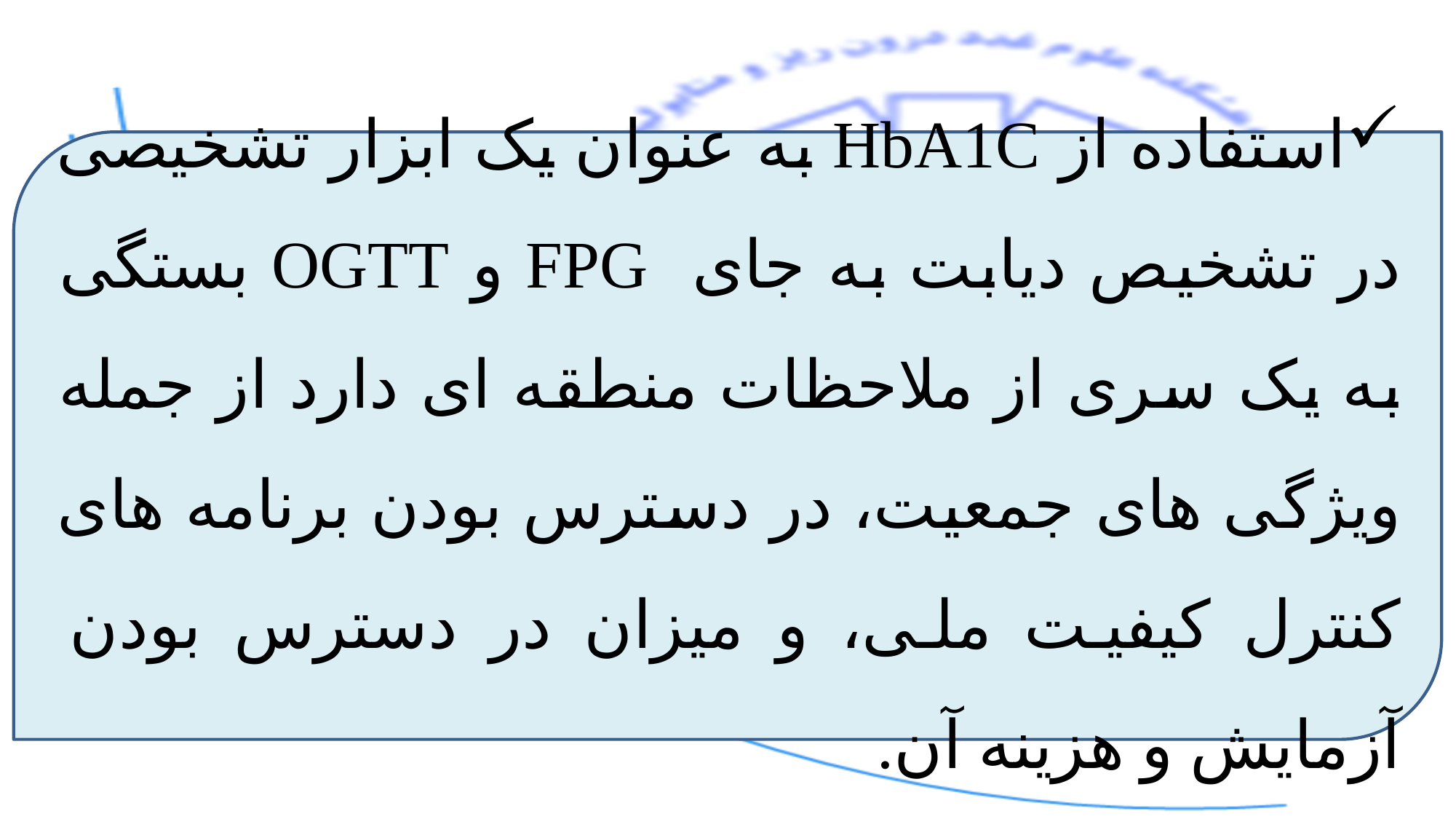

استفاده از HbA1C به عنوان یک ابزار تشخیصی در تشخیص دیابت به جای  FPG و OGTT بستگی به یک سری از ملاحظات منطقه ای دارد از جمله ویژگی های جمعیت، در دسترس بودن برنامه های کنترل کیفیت ملی، و میزان در دسترس بودن آزمایش و هزینه آن.